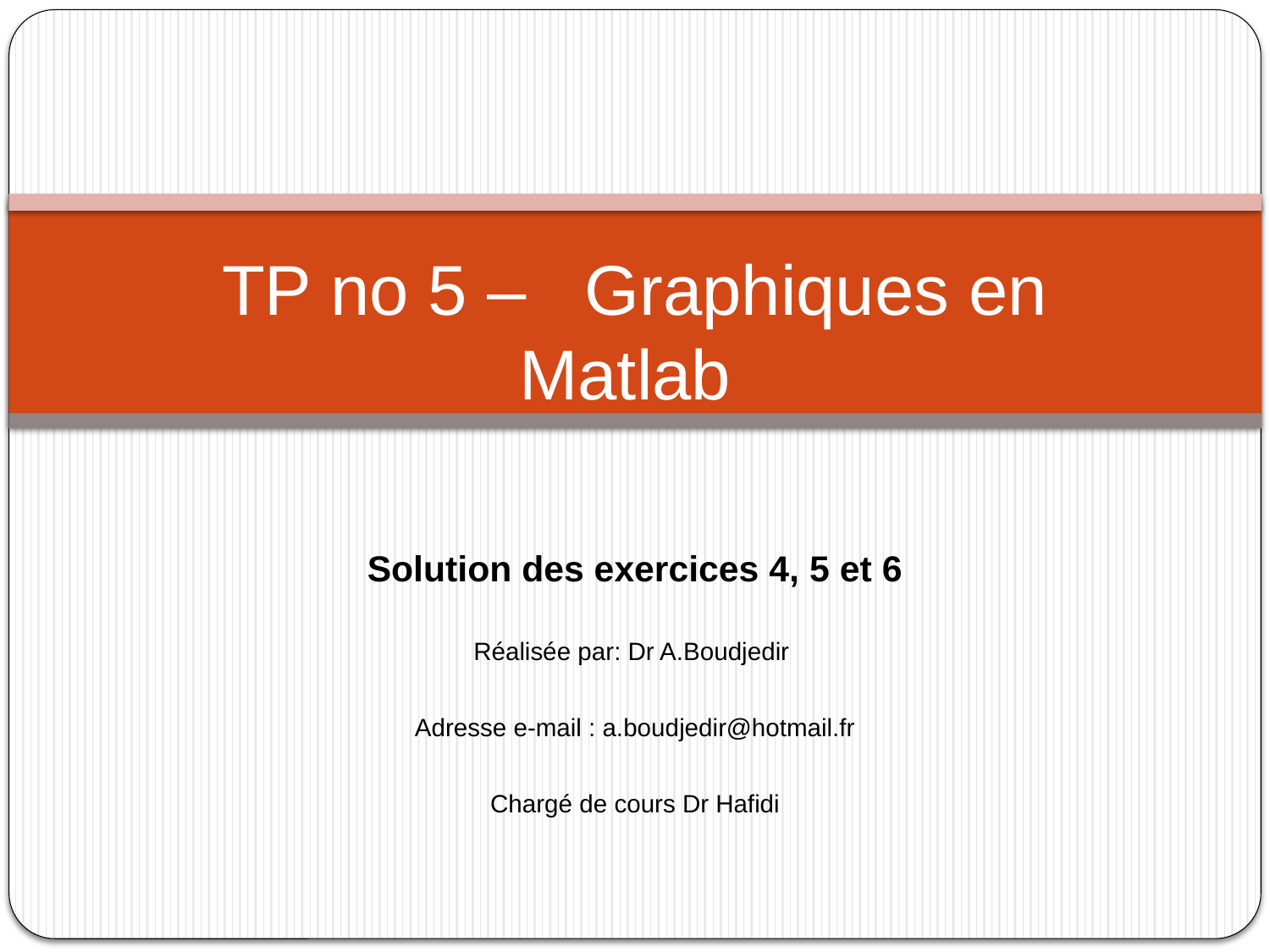

# TP no 5 –   Graphiques en Matlab
Solution des exercices 4, 5 et 6

Réalisée par: Dr A.Boudjedir

Adresse e-mail : a.boudjedir@hotmail.fr

Chargé de cours Dr Hafidi